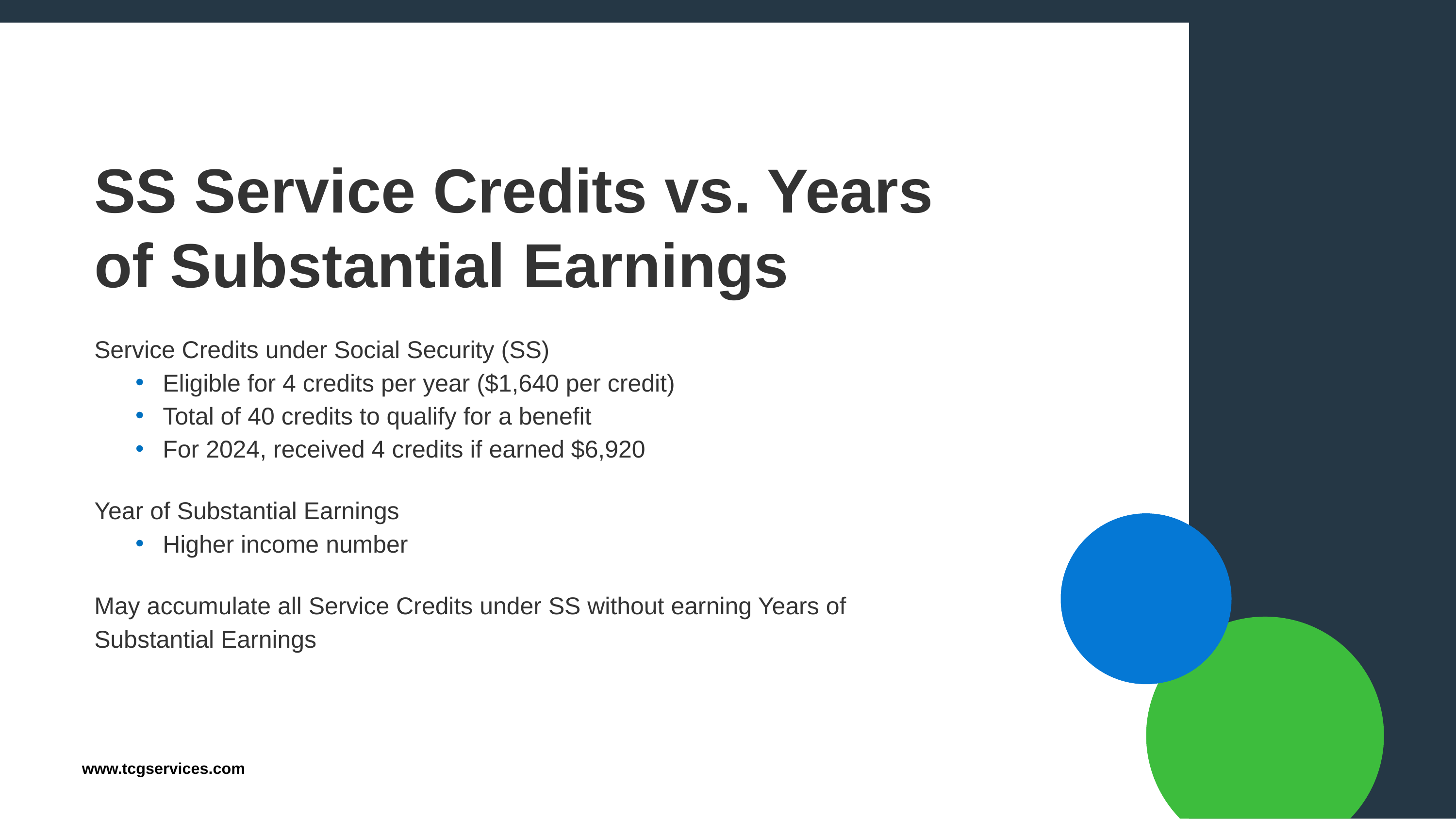

# SS Service Credits vs. Years of Substantial Earnings
Service Credits under Social Security (SS)
Eligible for 4 credits per year ($1,640 per credit)
Total of 40 credits to qualify for a benefit
For 2024, received 4 credits if earned $6,920

Year of Substantial Earnings
Higher income number

May accumulate all Service Credits under SS without earning Years of Substantial Earnings
www.tcgservices.com